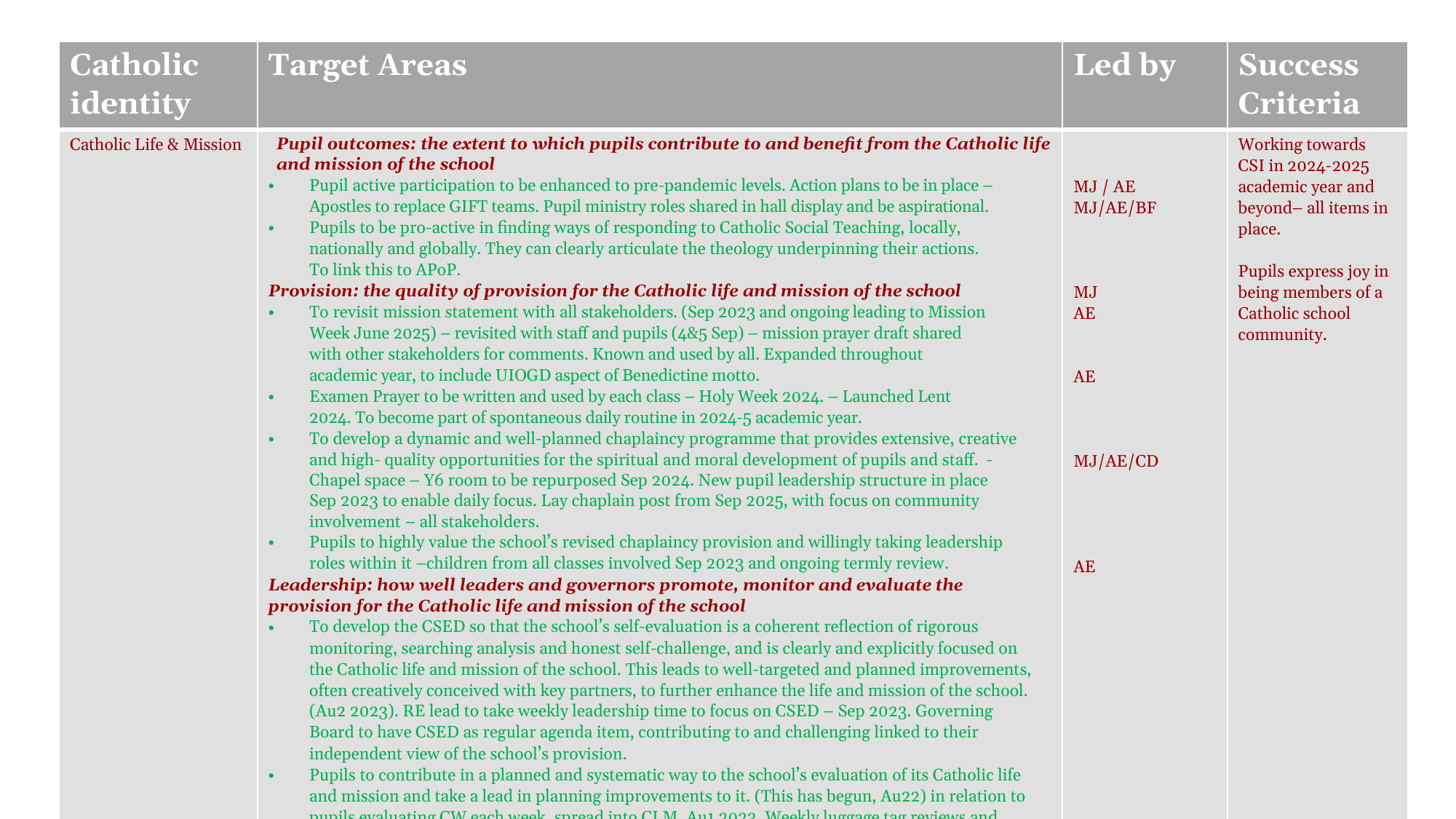

| Catholic identity | Target Areas | Led by | Success Criteria |
| --- | --- | --- | --- |
| Catholic Life & Mission | Pupil outcomes: the extent to which pupils contribute to and benefit from the Catholic life and mission of the school Pupil active participation to be enhanced to pre-pandemic levels. Action plans to be in place – Apostles to replace GIFT teams. Pupil ministry roles shared in hall display and be aspirational. Pupils to be pro-active in finding ways of responding to Catholic Social Teaching, locally, nationally and globally. They can clearly articulate the theology underpinning their actions. To link this to APoP. Provision: the quality of provision for the Catholic life and mission of the school To revisit mission statement with all stakeholders. (Sep 2023 and ongoing leading to Mission Week June 2025) – revisited with staff and pupils (4&5 Sep) – mission prayer draft shared with other stakeholders for comments. Known and used by all. Expanded throughout academic year, to include UIOGD aspect of Benedictine motto. Examen Prayer to be written and used by each class – Holy Week 2024. – Launched Lent 2024. To become part of spontaneous daily routine in 2024-5 academic year. To develop a dynamic and well-planned chaplaincy programme that provides extensive, creative and high- quality opportunities for the spiritual and moral development of pupils and staff. - Chapel space – Y6 room to be repurposed Sep 2024. New pupil leadership structure in place Sep 2023 to enable daily focus. Lay chaplain post from Sep 2025, with focus on community involvement – all stakeholders. Pupils to highly value the school’s revised chaplaincy provision and willingly taking leadership roles within it –children from all classes involved Sep 2023 and ongoing termly review. Leadership: how well leaders and governors promote, monitor and evaluate the provision for the Catholic life and mission of the school To develop the CSED so that the school’s self-evaluation is a coherent reflection of rigorous monitoring, searching analysis and honest self-challenge, and is clearly and explicitly focused on the Catholic life and mission of the school. This leads to well-targeted and planned improvements, often creatively conceived with key partners, to further enhance the life and mission of the school. (Au2 2023). RE lead to take weekly leadership time to focus on CSED – Sep 2023. Governing Board to have CSED as regular agenda item, contributing to and challenging linked to their independent view of the school’s provision. Pupils to contribute in a planned and systematic way to the school’s evaluation of its Catholic life and mission and take a lead in planning improvements to it. (This has begun, Au22) in relation to pupils evaluating CW each week. spread into CLM, Au1 2023. Weekly luggage tag reviews and evaluation on 4 part plans, ensure consistency via Lay chaplain involvement. Then full pupil led review in Mission week – June 2025. Pupils to report to SLT / Governing Board. | MJ / AE MJ/AE/BF MJ AE AE MJ/AE/CD AE | Working towards CSI in 2024-2025 academic year and beyond– all items in place. Pupils express joy in being members of a Catholic school community. |
| CSI Inspection | Headteacher (already S48 inspector) to apply and train as CSI inspector with full designation – Spring 2022 for start of CSI inspections in Diocese of Salford. To lead a CSI inspection – Au2 Term 2023 (St Edward’s, Oldham) – Su 2023 (St Peter’s, Newchurch) – Au 2023 (SAC, Burnley – 21&22 Sep2023) Sp 2023 (St Clare, Denton) Su 23 (St Joseph’s, Stacksteads). To lead other CSI inspections – Su 2024 & apply learning to school provision. To become interim CSI coordinator – Sep 2024 – QA all reports and live QA of 10% inspections per term; attend national training and meetings; lead Diocese CSI training. Lead EducareM Governance session linked to CSI challenge and support. Bring all learning back to Sacred Heart to inform practice. | MJ | Insights from training and leading inspections influence developments within school. |